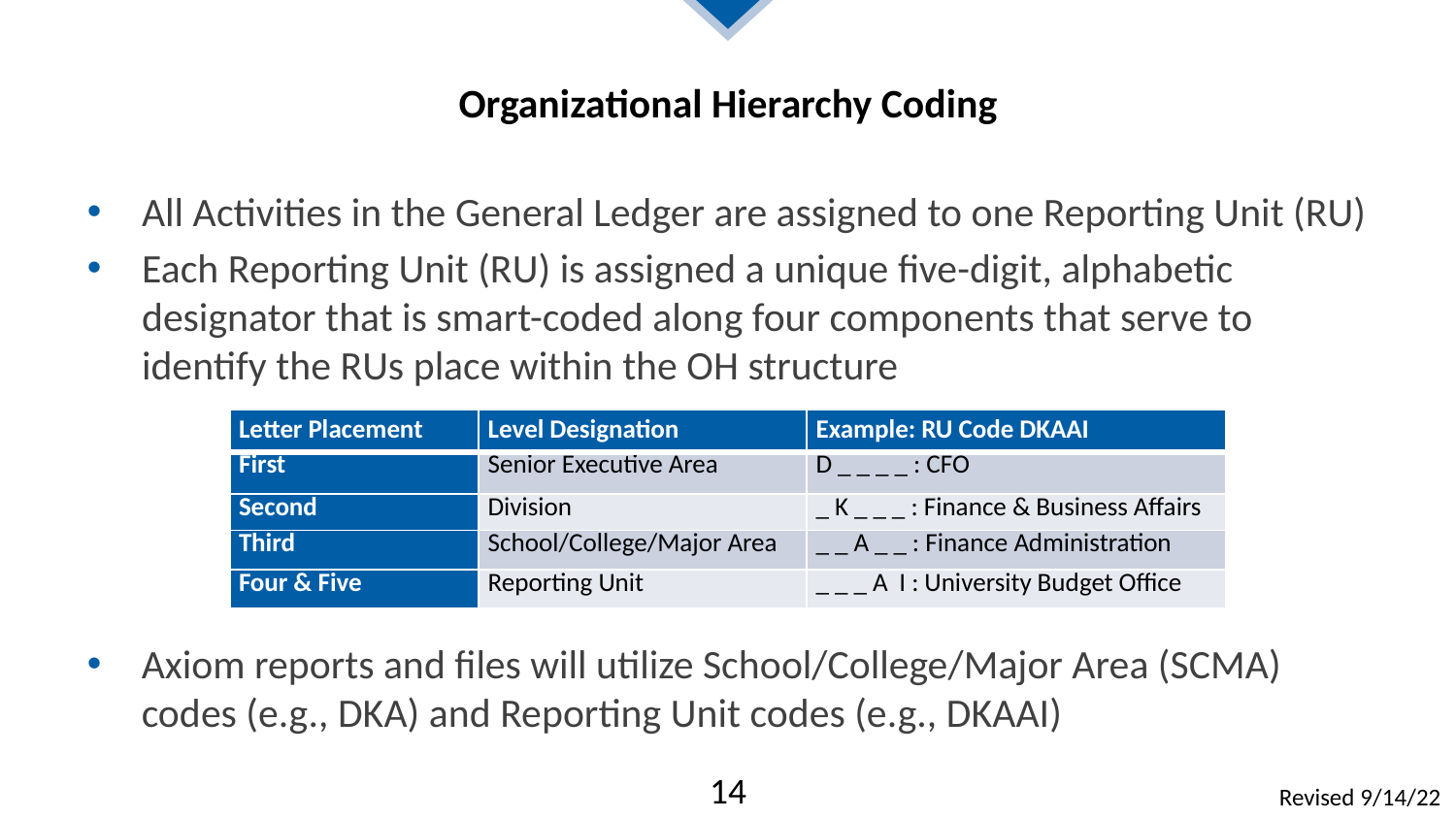

# Organizational Hierarchy Coding
All Activities in the General Ledger are assigned to one Reporting Unit (RU)
Each Reporting Unit (RU) is assigned a unique five-digit, alphabetic designator that is smart-coded along four components that serve to identify the RUs place within the OH structure
| Letter Placement | Level Designation | Example: RU Code DKAAI |
| --- | --- | --- |
| First | Senior Executive Area | D \_ \_ \_ \_ : CFO |
| Second | Division | \_ K \_ \_ \_ : Finance & Business Affairs |
| Third | School/College/Major Area | \_ \_ A \_ \_ : Finance Administration |
| Four & Five | Reporting Unit | \_ \_ \_ A I : University Budget Office |
Axiom reports and files will utilize School/College/Major Area (SCMA) codes (e.g., DKA) and Reporting Unit codes (e.g., DKAAI)
14
Revised 9/14/22